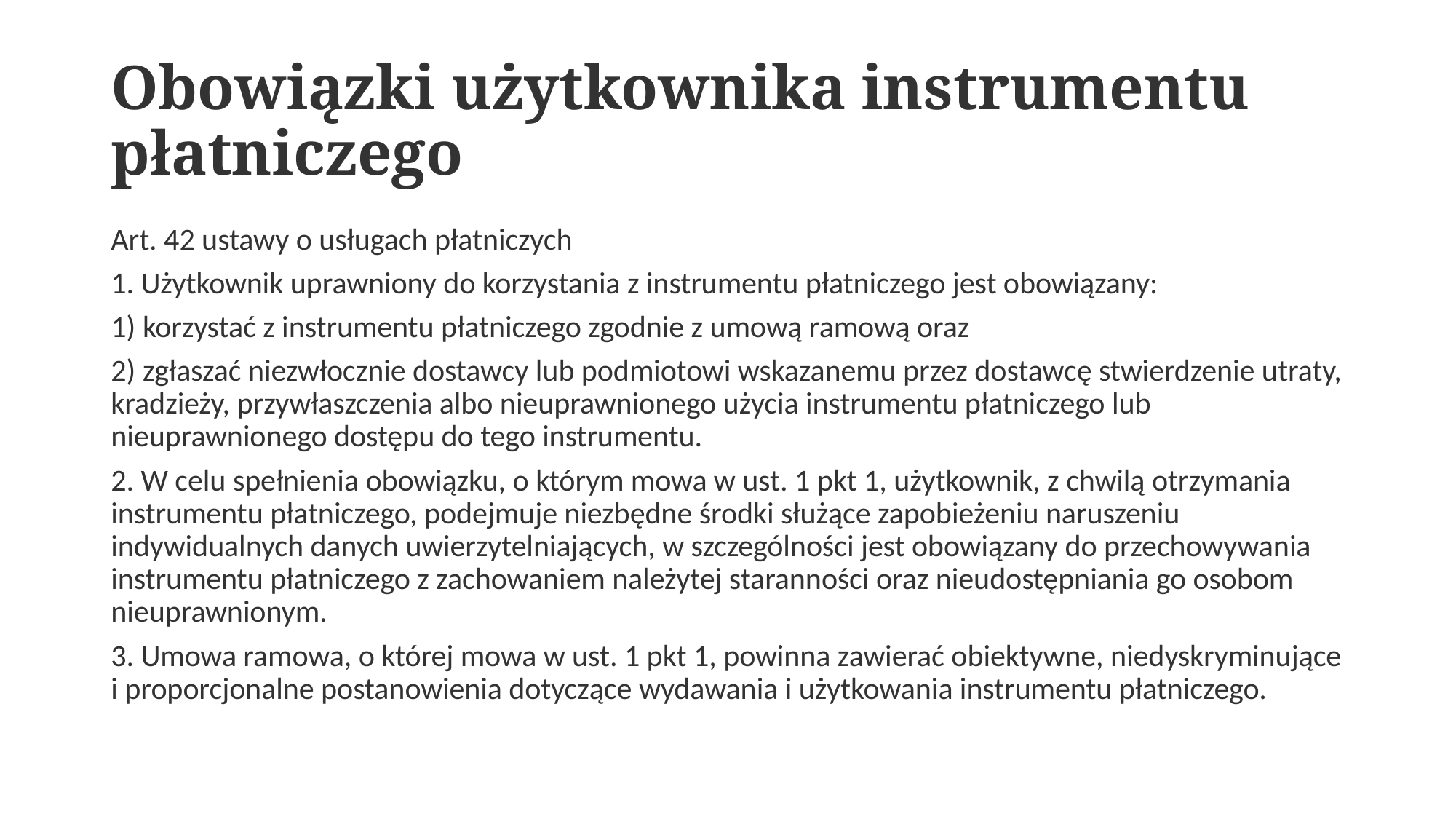

# Obowiązki użytkownika instrumentu płatniczego
Art. 42 ustawy o usługach płatniczych
1. Użytkownik uprawniony do korzystania z instrumentu płatniczego jest obowiązany:
1) korzystać z instrumentu płatniczego zgodnie z umową ramową oraz
2) zgłaszać niezwłocznie dostawcy lub podmiotowi wskazanemu przez dostawcę stwierdzenie utraty, kradzieży, przywłaszczenia albo nieuprawnionego użycia instrumentu płatniczego lub nieuprawnionego dostępu do tego instrumentu.
2. W celu spełnienia obowiązku, o którym mowa w ust. 1 pkt 1, użytkownik, z chwilą otrzymania instrumentu płatniczego, podejmuje niezbędne środki służące zapobieżeniu naruszeniu indywidualnych danych uwierzytelniających, w szczególności jest obowiązany do przechowywania instrumentu płatniczego z zachowaniem należytej staranności oraz nieudostępniania go osobom nieuprawnionym.
3. Umowa ramowa, o której mowa w ust. 1 pkt 1, powinna zawierać obiektywne, niedyskryminujące i proporcjonalne postanowienia dotyczące wydawania i użytkowania instrumentu płatniczego.